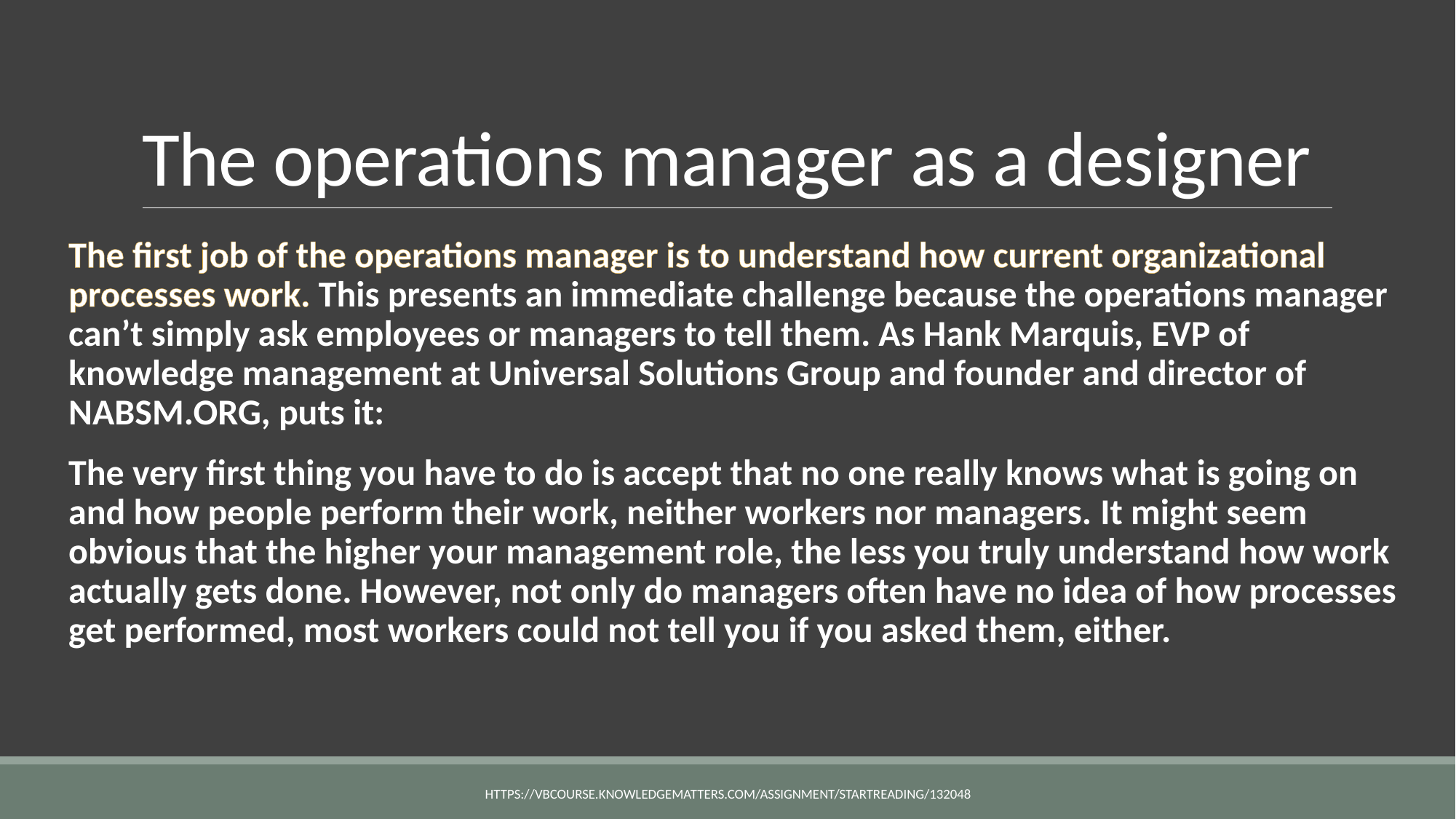

# The operations manager as a designer

The first job of the operations manager is to understand how current organizational processes work. This presents an immediate challenge because the operations manager can’t simply ask employees or managers to tell them. As Hank Marquis, EVP of knowledge management at Universal Solutions Group and founder and director of NABSM.ORG, puts it:
The very first thing you have to do is accept that no one really knows what is going on and how people perform their work, neither workers nor managers. It might seem obvious that the higher your management role, the less you truly understand how work actually gets done. However, not only do managers often have no idea of how processes get performed, most workers could not tell you if you asked them, either.
https://vbcourse.knowledgematters.com/assignment/startReading/132048